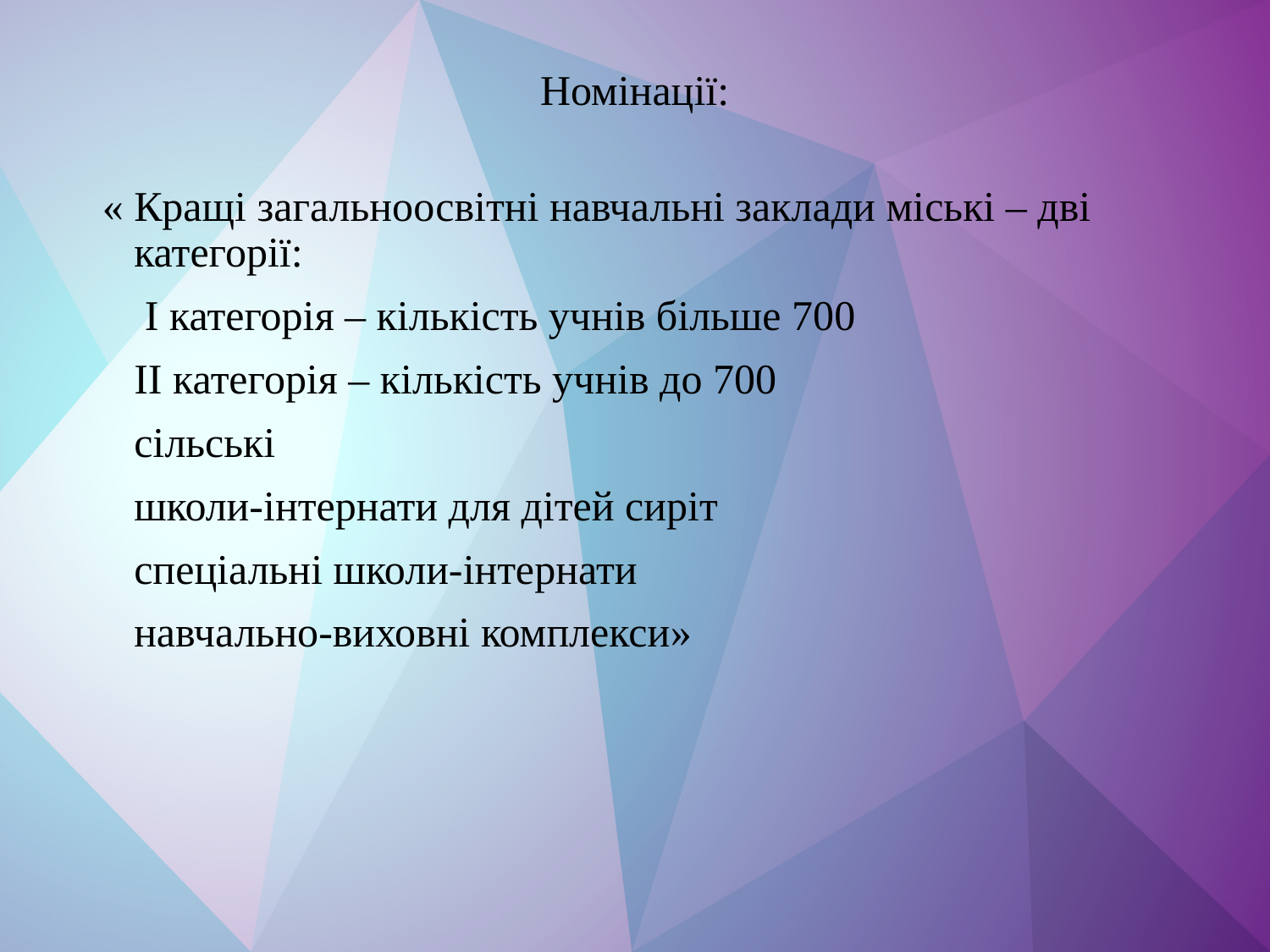

# Номінації:
« Кращі загальноосвітні навчальні заклади міські – дві категорії:
	 І категорія – кількість учнів більше 700
 	ІІ категорія – кількість учнів до 700
 	сільські
	школи-інтернати для дітей сиріт
	спеціальні школи-інтернати
	навчально-виховні комплекси»